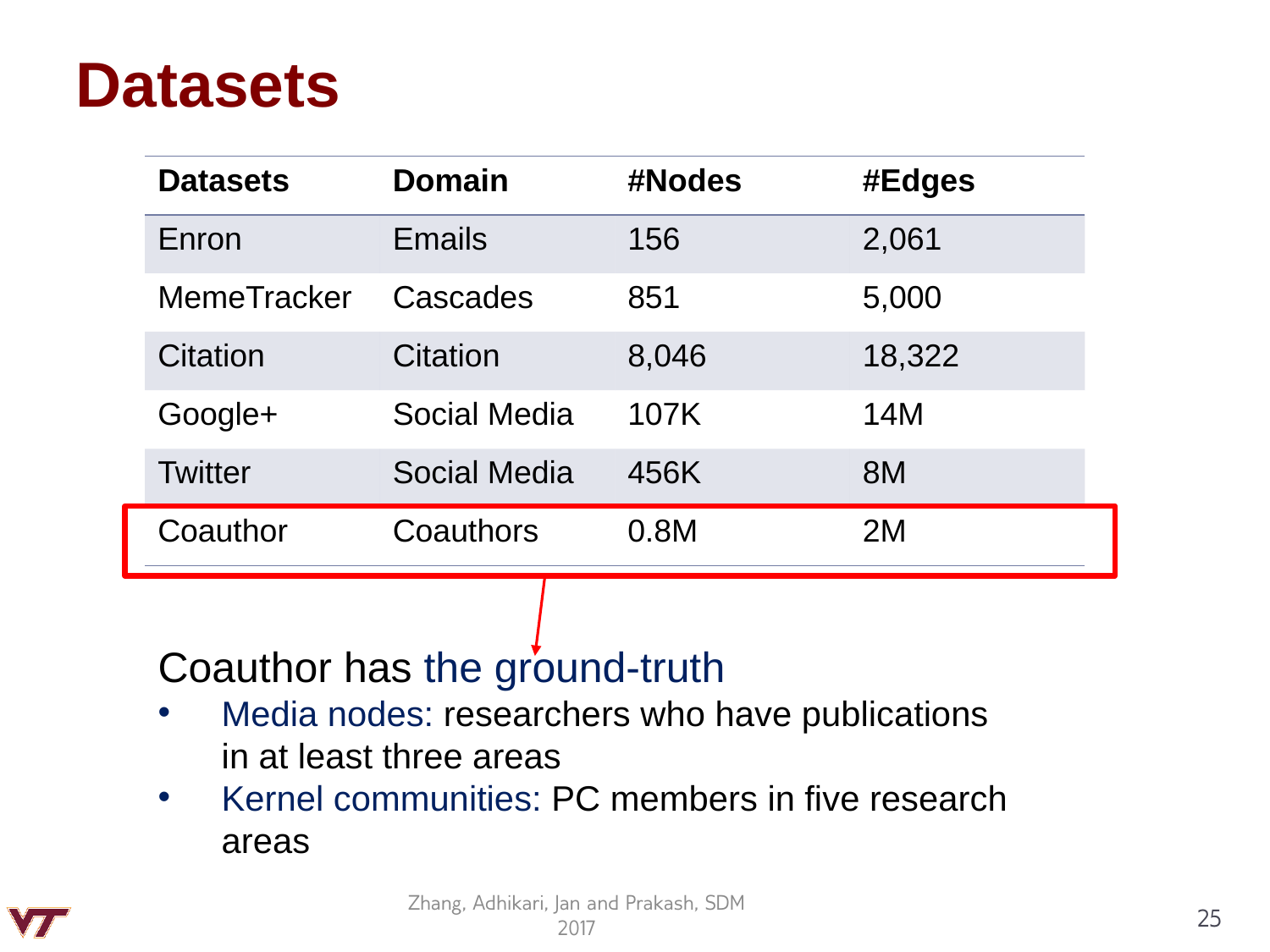

# Datasets
| Datasets | Domain | #Nodes | #Edges |
| --- | --- | --- | --- |
| Enron | Emails | 156 | 2,061 |
| MemeTracker | Cascades | 851 | 5,000 |
| Citation | Citation | 8,046 | 18,322 |
| Google+ | Social Media | 107K | 14M |
| Twitter | Social Media | 456K | 8M |
| Coauthor | Coauthors | 0.8M | 2M |

Coauthor has the ground-truth
Media nodes: researchers who have publications in at least three areas
Kernel communities: PC members in five research areas
Zhang, Adhikari, Jan and Prakash, SDM 2017
25